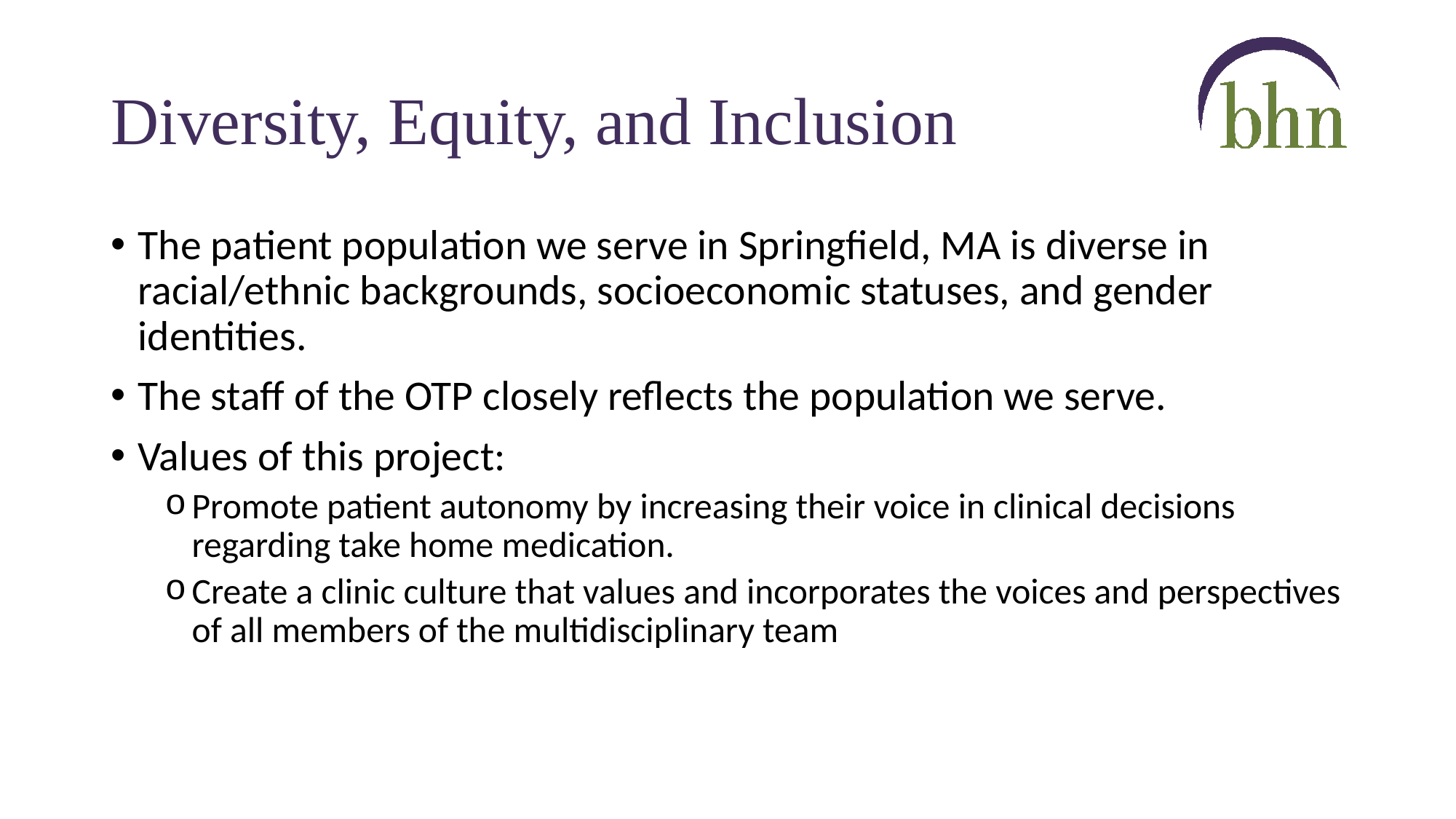

# Diversity, Equity, and Inclusion
The patient population we serve in Springfield, MA is diverse in racial/ethnic backgrounds, socioeconomic statuses, and gender identities.
The staff of the OTP closely reflects the population we serve.
Values of this project:
Promote patient autonomy by increasing their voice in clinical decisions regarding take home medication.
Create a clinic culture that values and incorporates the voices and perspectives of all members of the multidisciplinary team